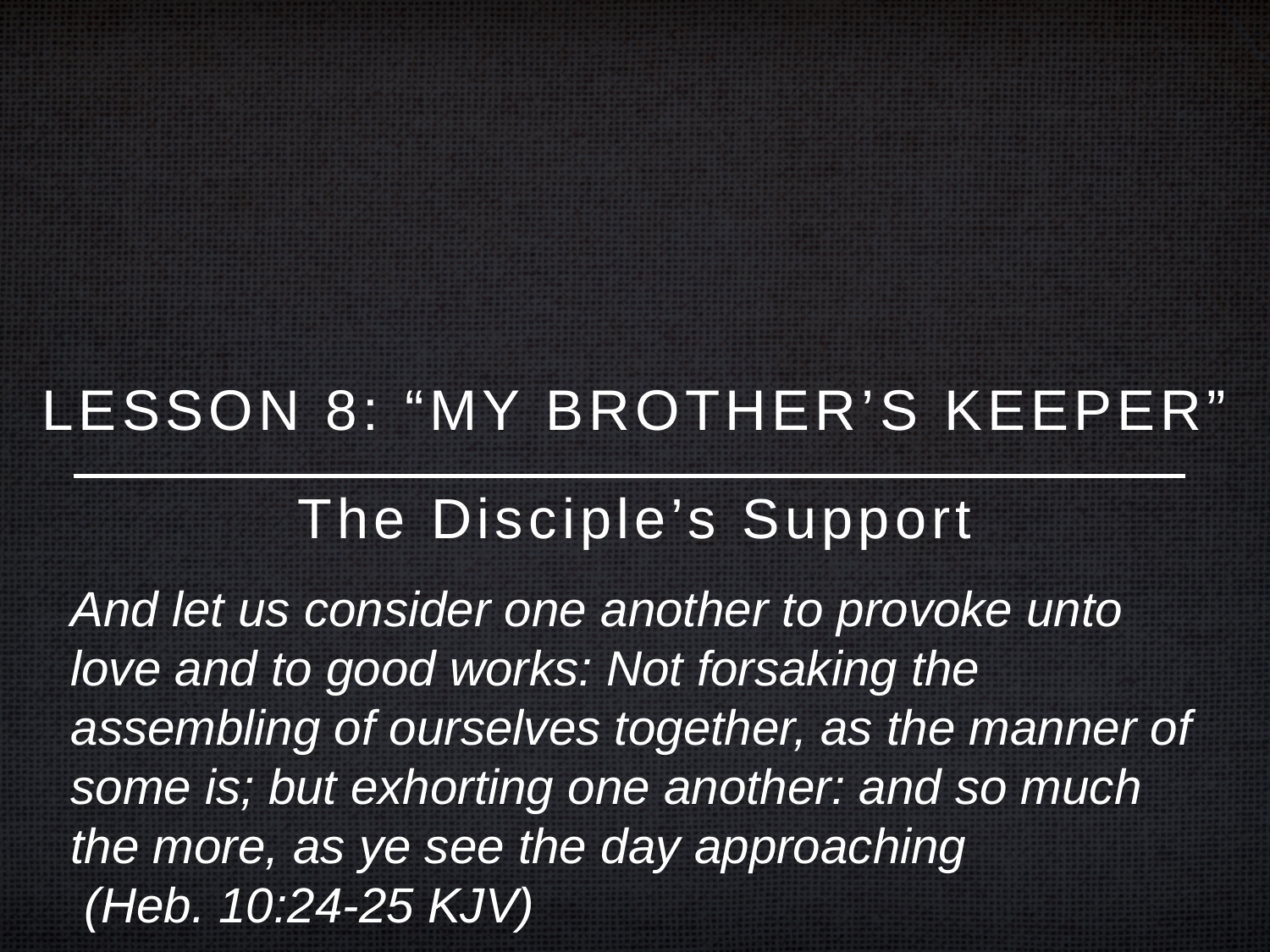

# LESSON 8: “MY BROTHER’S KEEPER”
The Disciple’s Support
And let us consider one another to provoke unto love and to good works: Not forsaking the assembling of ourselves together, as the manner of some is; but exhorting one another: and so much the more, as ye see the day approaching                  (Heb. 10:24-25 KJV)